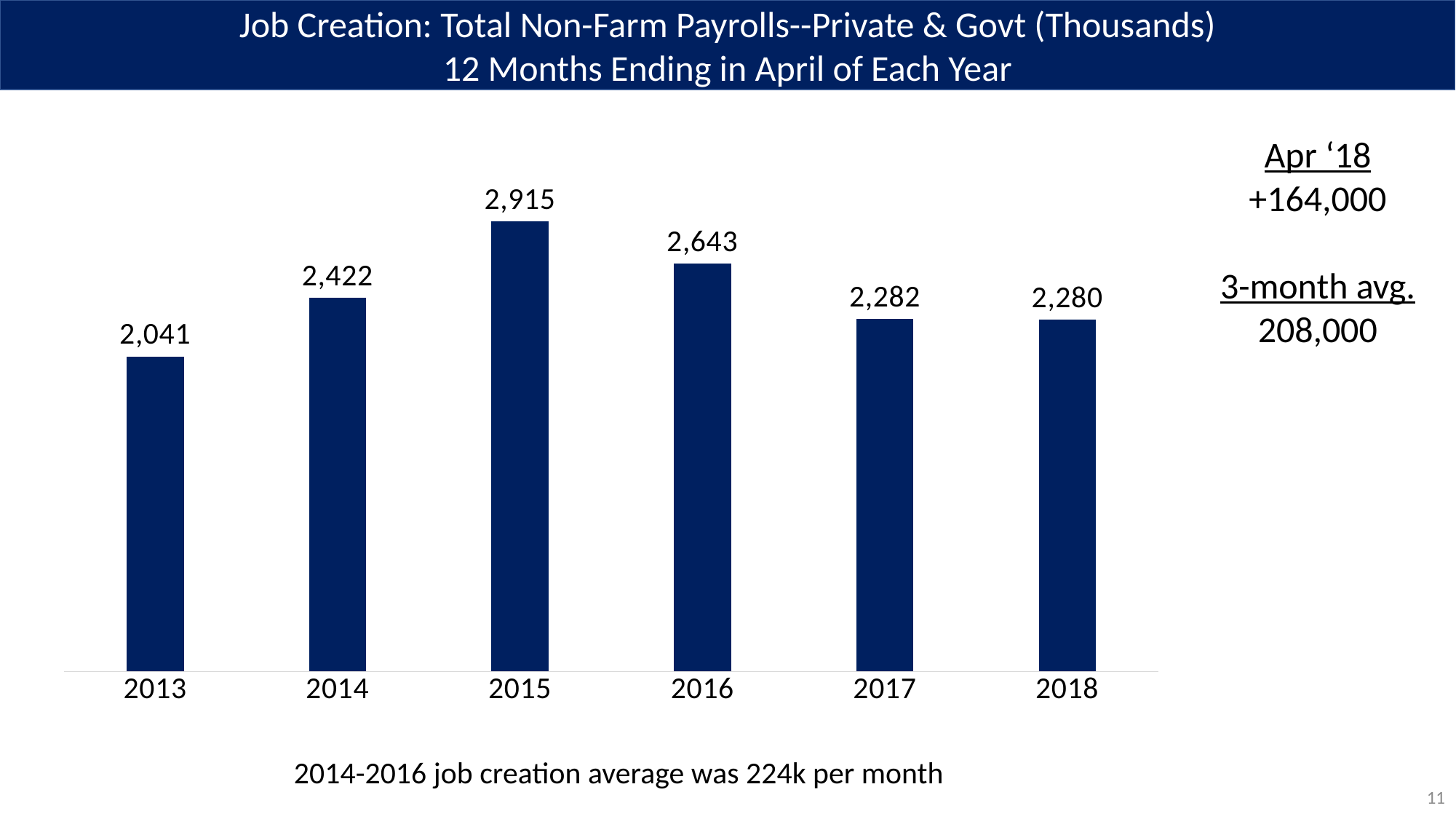

Job Creation: Total Non-Farm Payrolls--Private & Govt (Thousands)
12 Months Ending in April of Each Year

### Chart

| Category |  |
|---|---|
| 2013 | 2041.0 |
| 2014 | 2422.0 |
| 2015 | 2915.0 |
| 2016 | 2643.0 |
| 2017 | 2282.0 |
| 2018 | 2280.0 |
Apr ‘18
+164,000

3-month avg.
208,000
2014-2016 job creation average was 224k per month
11